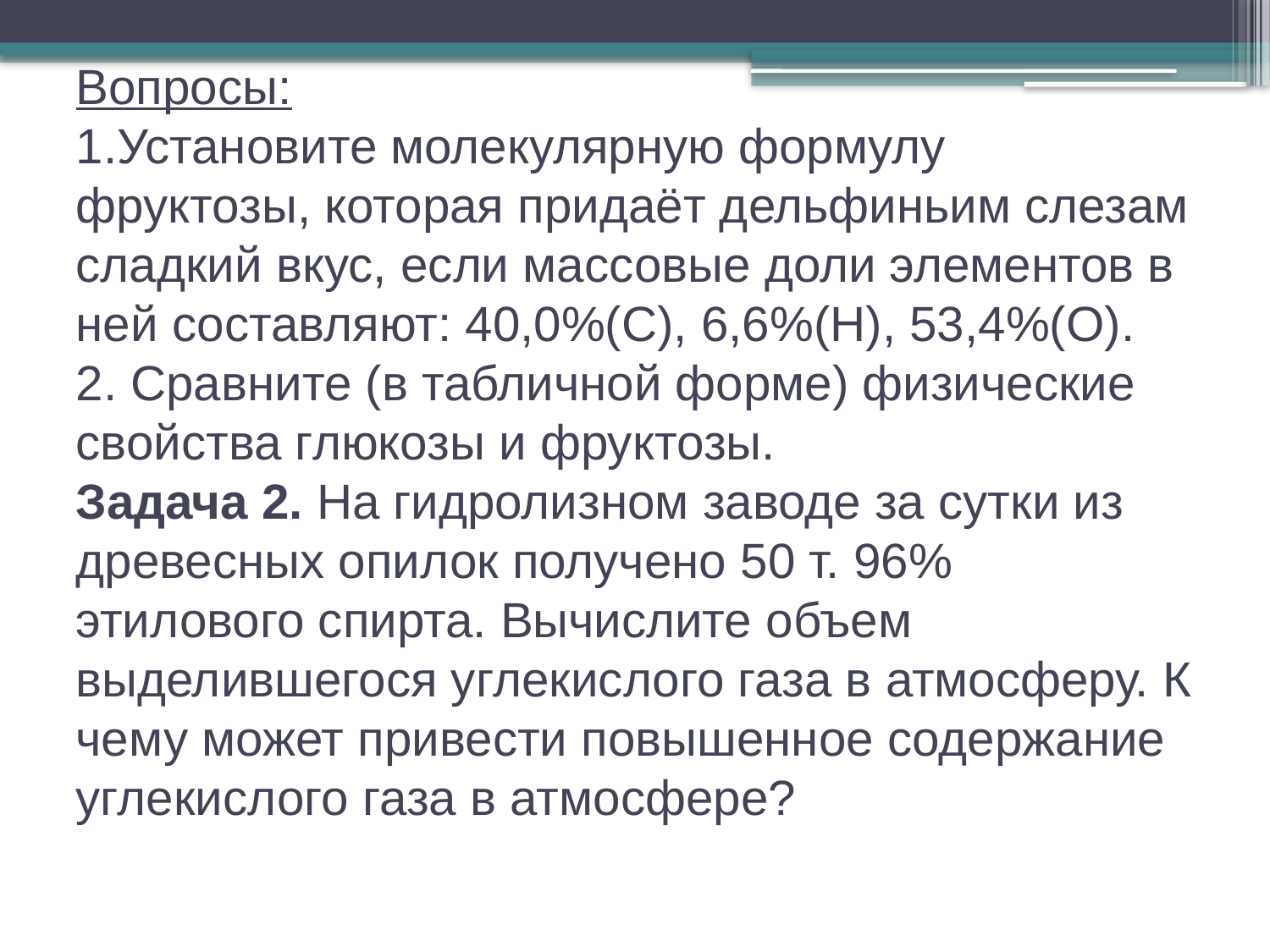

# Вопросы: 1.Установите молекулярную формулу фруктозы, которая придаёт дельфиньим слезам сладкий вкус, если массовые доли элементов в ней составляют: 40,0%(С), 6,6%(Н), 53,4%(О). 2. Сравните (в табличной форме) физические свойства глюкозы и фруктозы. Задача 2. На гидролизном заводе за сутки из древесных опилок получено 50 т. 96% этилового спирта. Вычислите объем выделившегося углекислого газа в атмосферу. К чему может привести повышенное содержание углекислого газа в атмосфере?